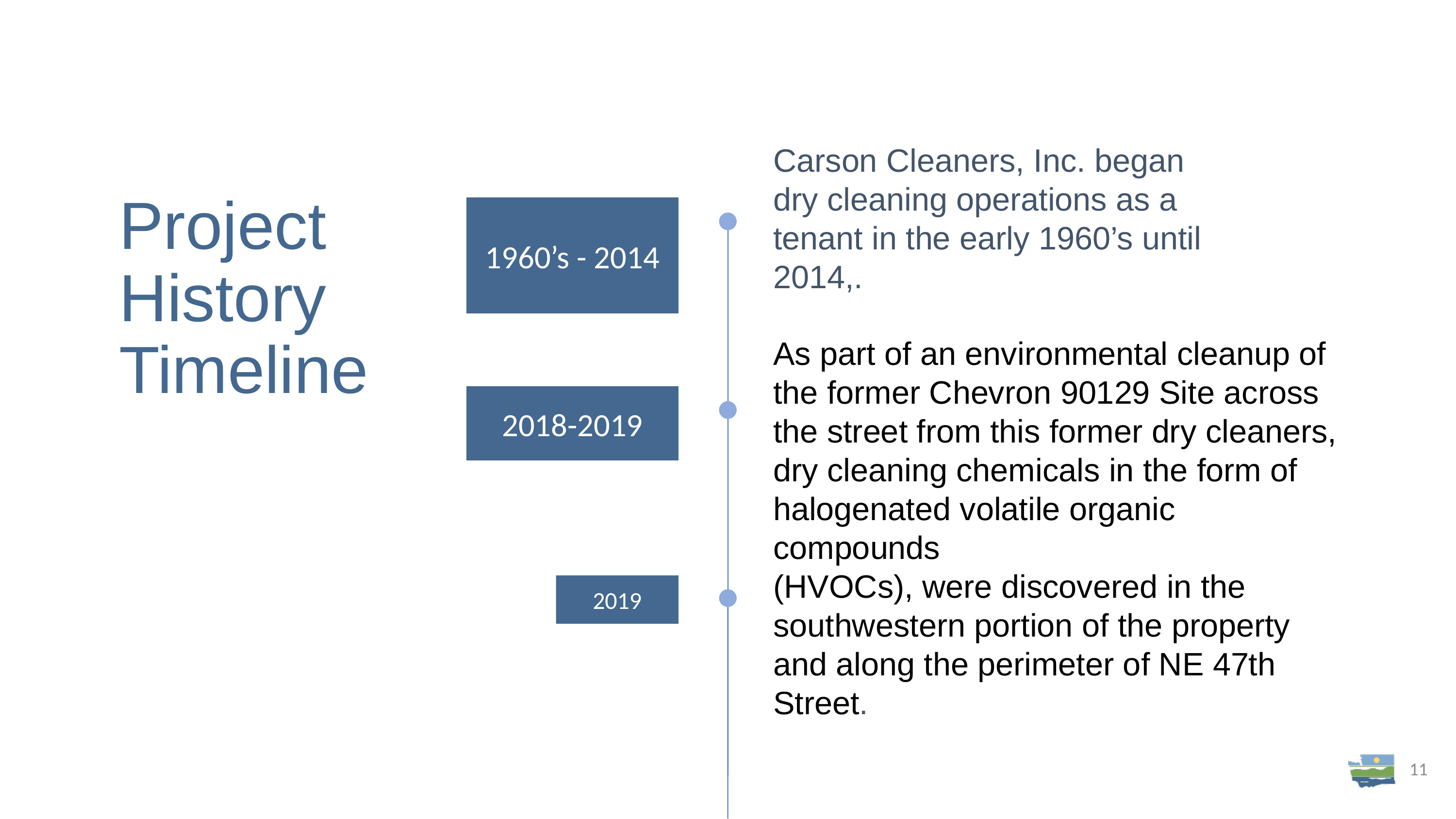

# Project History Timeline
Carson Cleaners, Inc. began dry cleaning operations as a tenant in the early 1960’s until 2014,.
1960’s - 2014
As part of an environmental cleanup of the former Chevron 90129 Site across the street from this former dry cleaners, dry cleaning chemicals in the form of halogenated volatile organic compounds
(HVOCs), were discovered in the southwestern portion of the property and along the perimeter of NE 47th Street.
2018-2019
2019